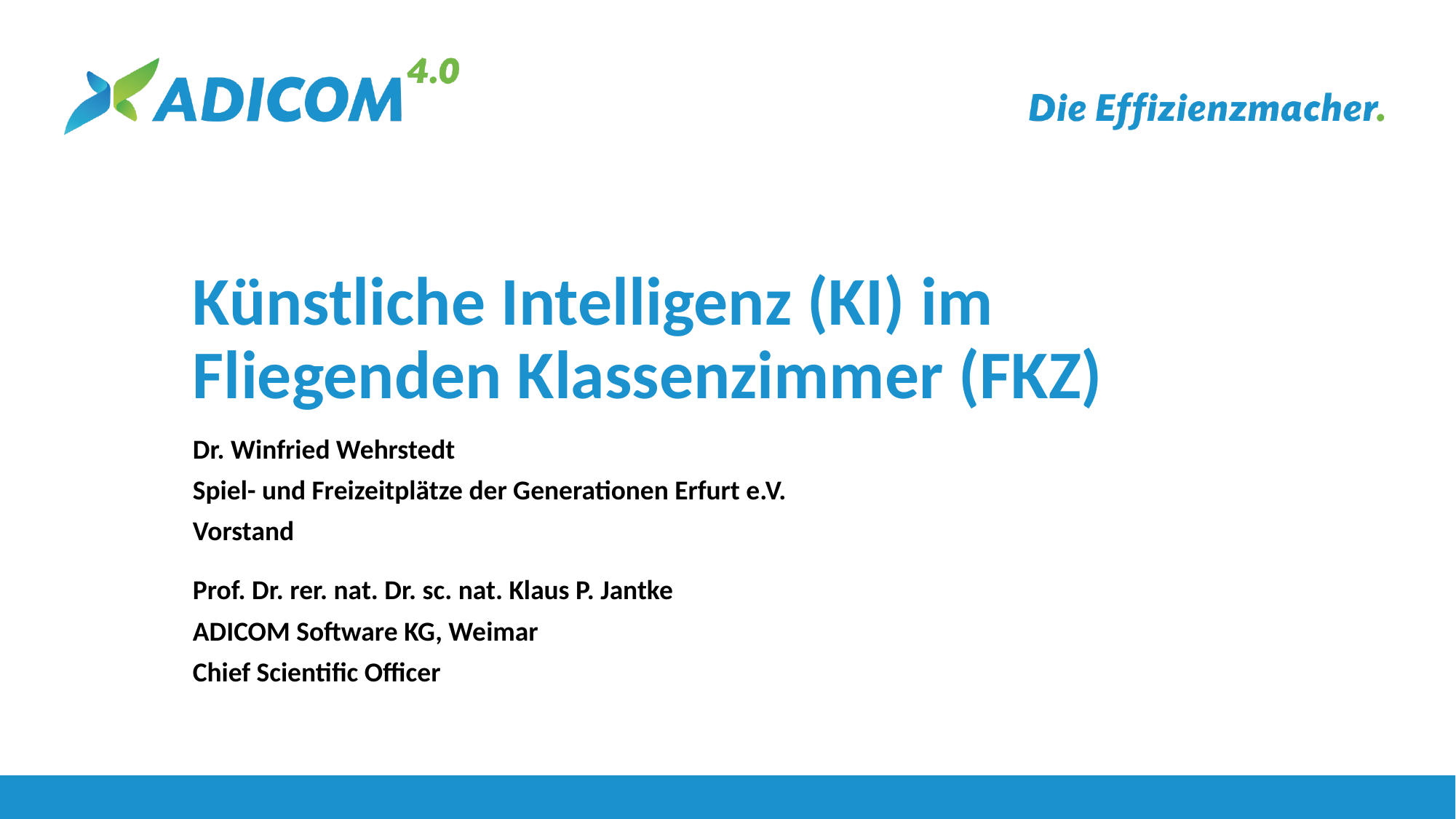

# Künstliche Intelligenz (KI) im Fliegenden Klassenzimmer (FKZ)
Dr. Winfried Wehrstedt
Spiel- und Freizeitplätze der Generationen Erfurt e.V.
Vorstand
Prof. Dr. rer. nat. Dr. sc. nat. Klaus P. Jantke
ADICOM Software KG, Weimar
Chief Scientific Officer